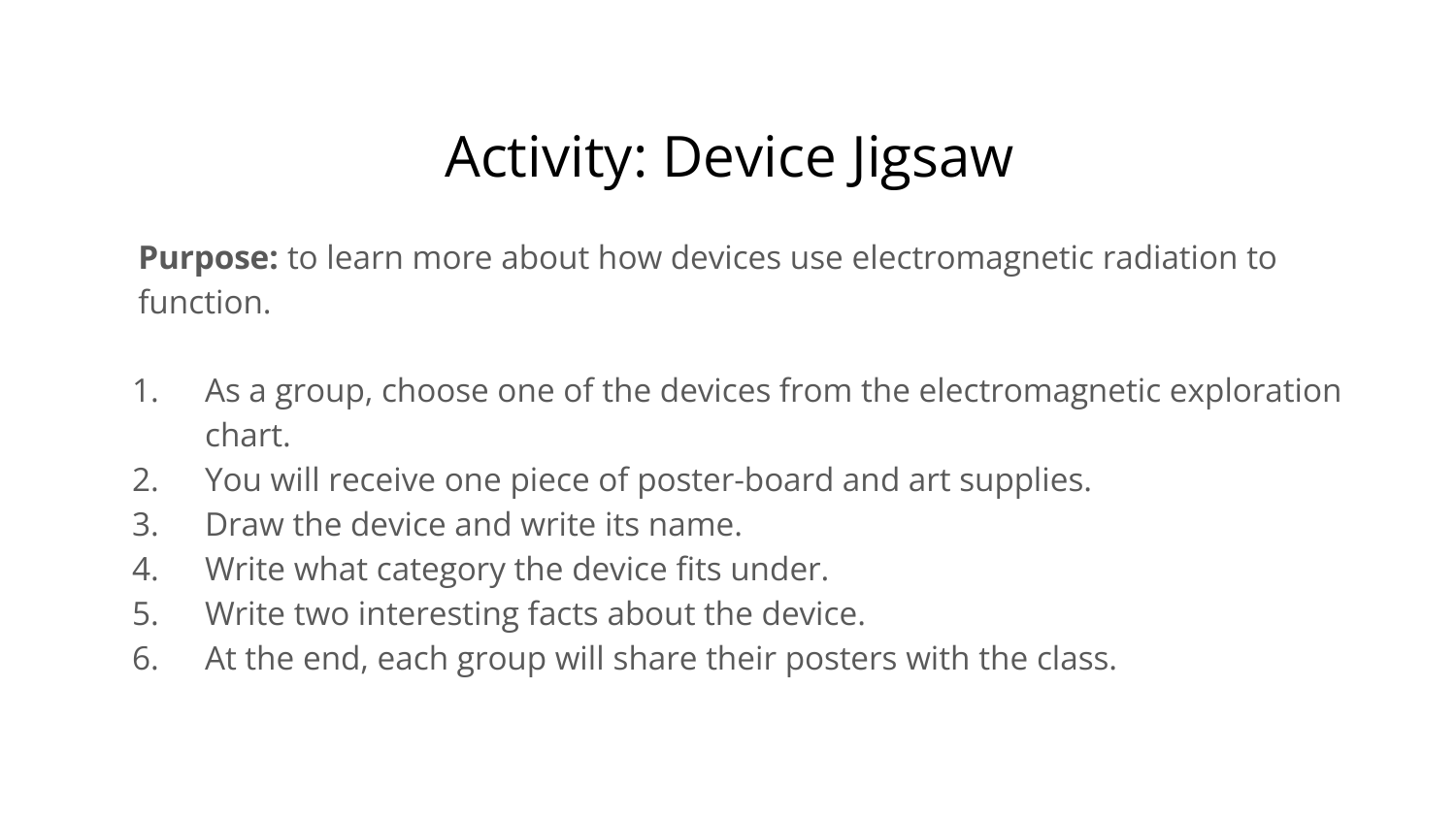

# Activity: Device Jigsaw
Purpose: to learn more about how devices use electromagnetic radiation to function.

As a group, choose one of the devices from the electromagnetic exploration chart.
You will receive one piece of poster-board and art supplies.
Draw the device and write its name.
Write what category the device fits under.
Write two interesting facts about the device.
At the end, each group will share their posters with the class.